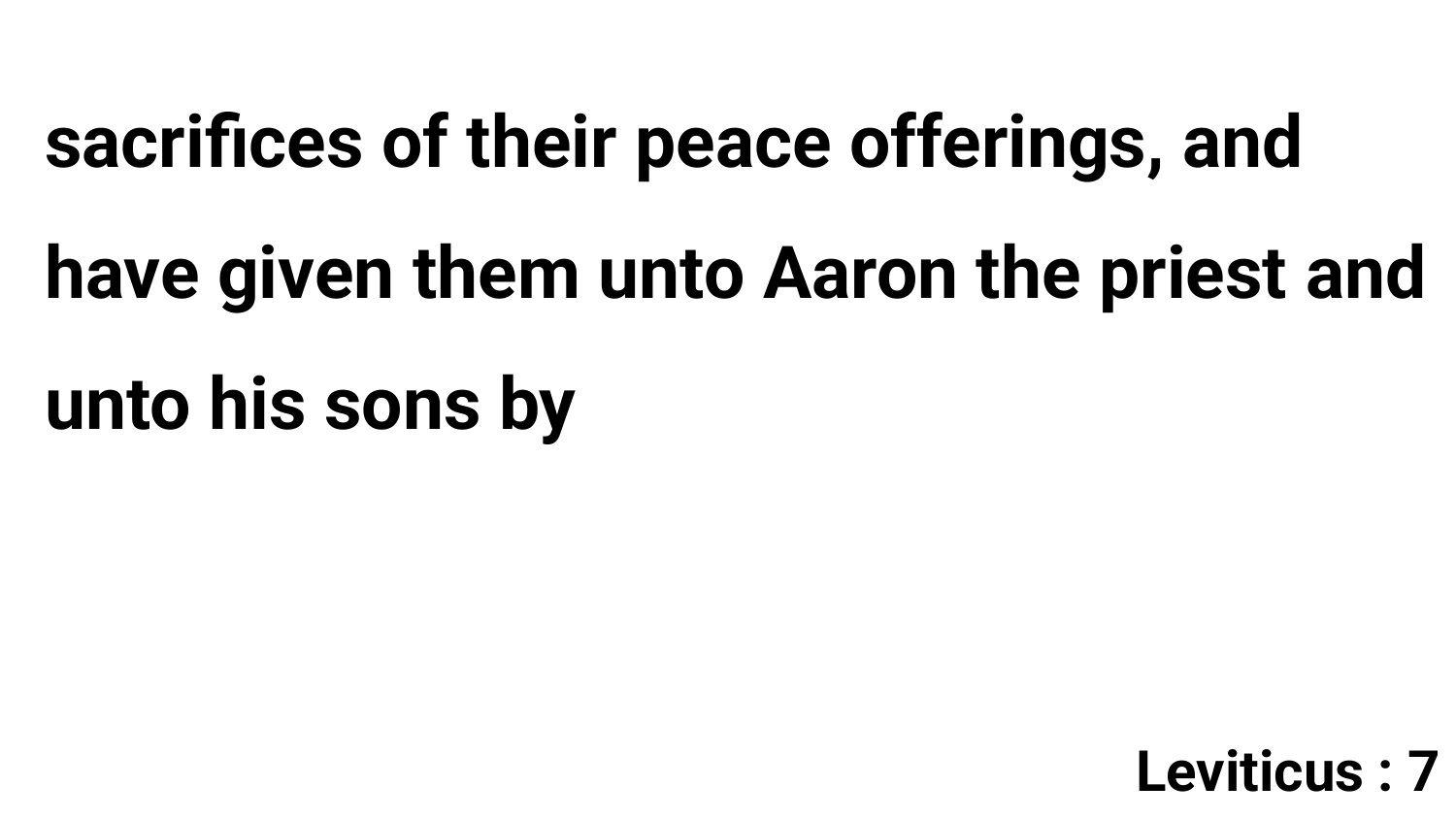

sacrifices of their peace offerings, and have given them unto Aaron the priest and unto his sons by
Leviticus : 7